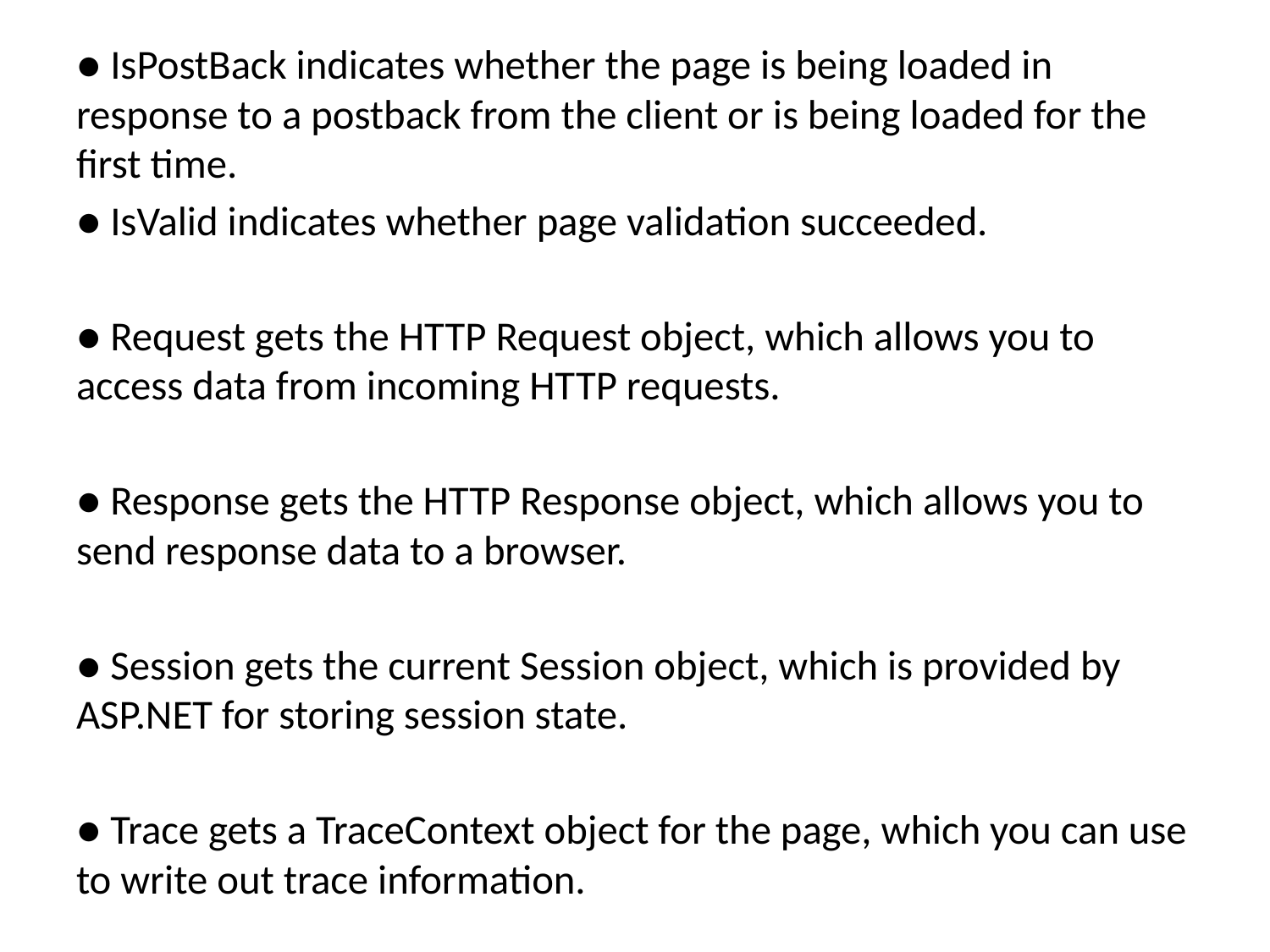

● IsPostBack indicates whether the page is being loaded in response to a postback from the client or is being loaded for the first time.
● IsValid indicates whether page validation succeeded.

● Request gets the HTTP Request object, which allows you to access data from incoming HTTP requests.

● Response gets the HTTP Response object, which allows you to send response data to a browser.

● Session gets the current Session object, which is provided by ASP.NET for storing session state.

● Trace gets a TraceContext object for the page, which you can use to write out trace information.
#